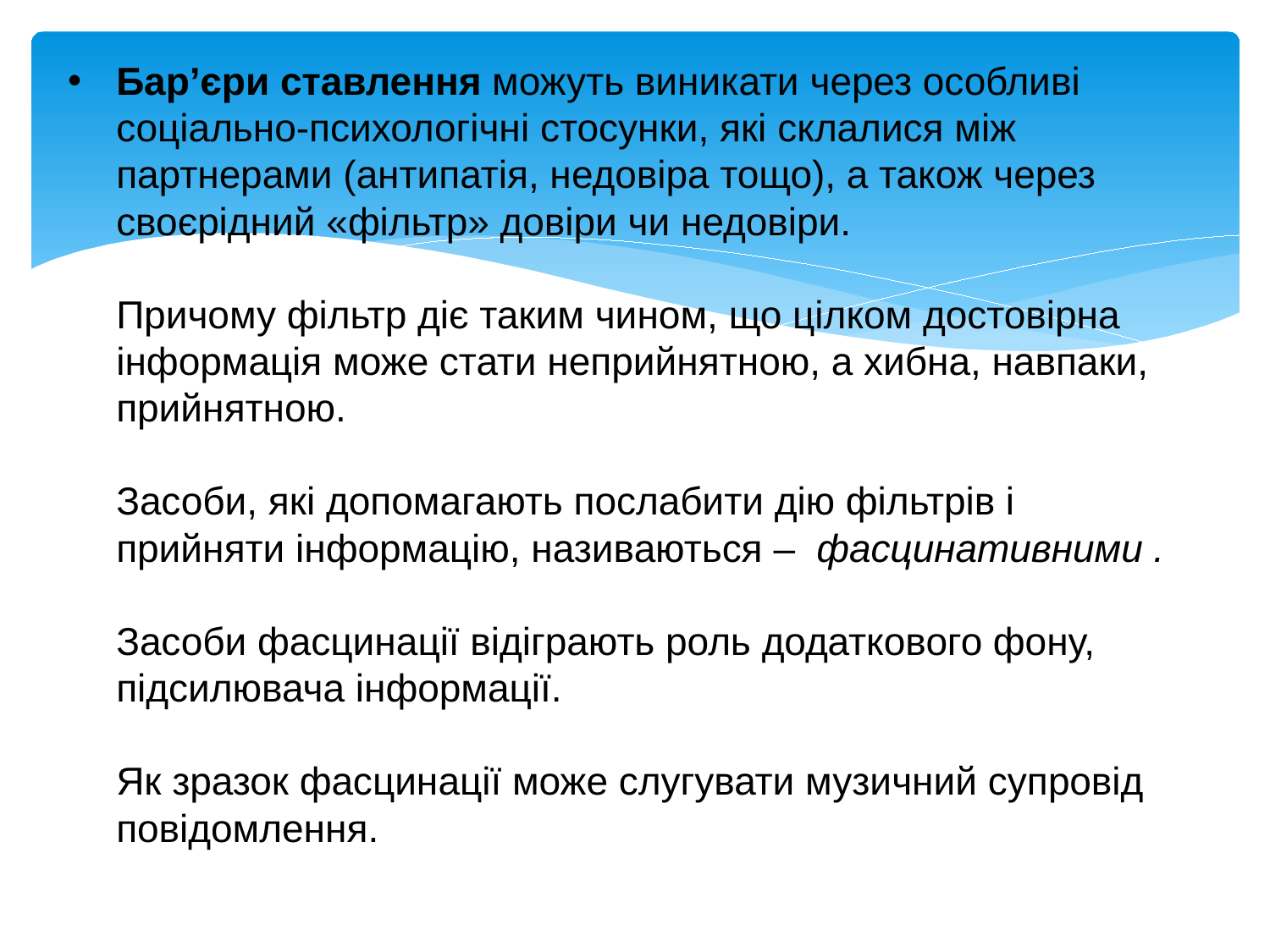

# Бар’єри ставлення можуть виникати через особливі соціально-психологічні стосунки, які склалися між партнерами (антипатія, недовіра тощо), а також через своєрідний «фільтр» довіри чи недовіри. Причому фільтр діє таким чином, що цілком достовірна інформація може стати неприйнятною, а хибна, навпаки, прийнятною. Засоби, які допомагають послабити дію фільтрів і прийняти інформацію, називаються –  фасцинативними . Засоби фасцинації відіграють роль додаткового фону, підсилювача інформації. Як зразок фасцинації може слугувати музичний супровід повідомлення.